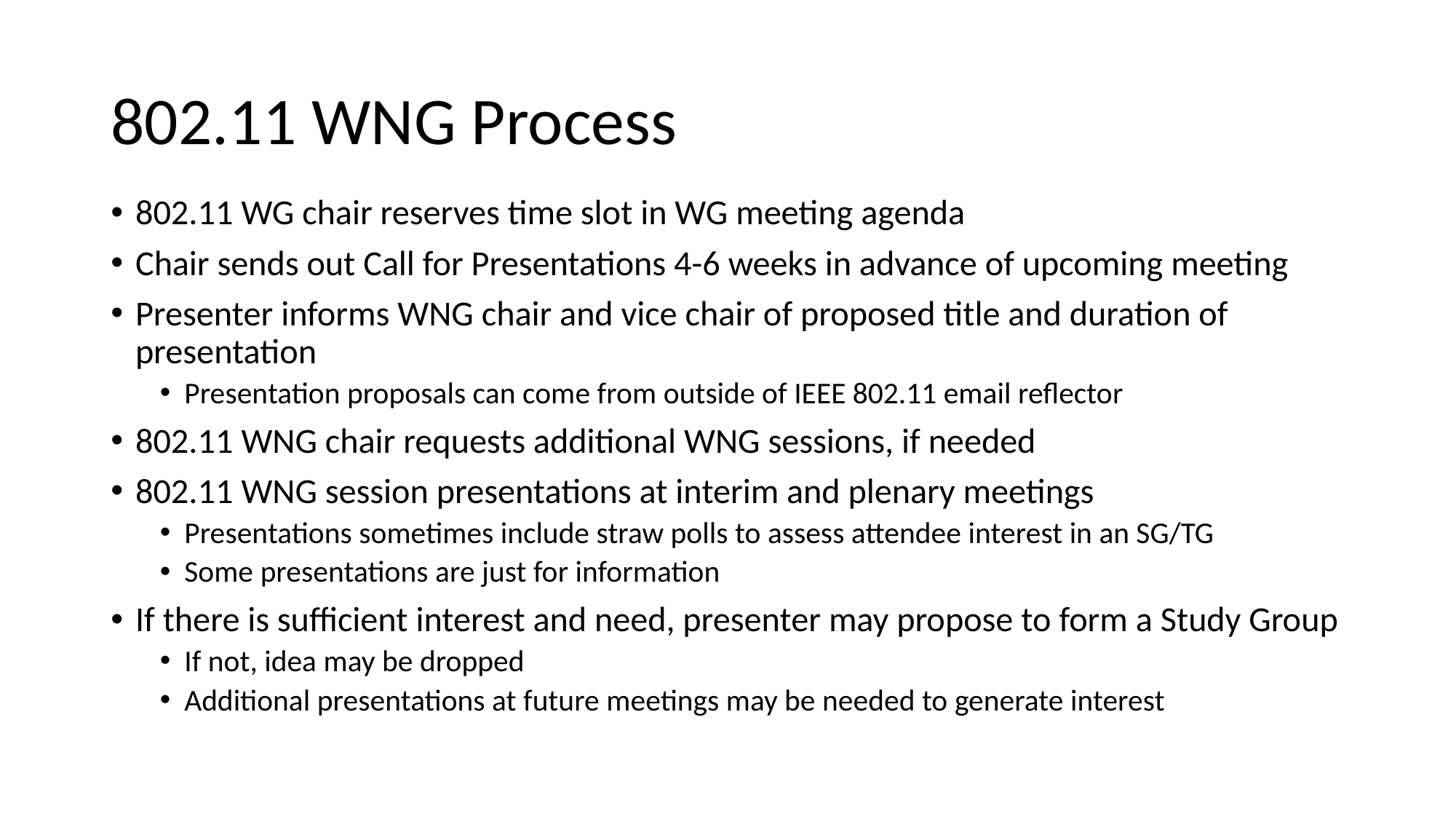

# 802.11 WNG Process
802.11 WG chair reserves time slot in WG meeting agenda
Chair sends out Call for Presentations 4-6 weeks in advance of upcoming meeting
Presenter informs WNG chair and vice chair of proposed title and duration of presentation
Presentation proposals can come from outside of IEEE 802.11 email reflector
802.11 WNG chair requests additional WNG sessions, if needed
802.11 WNG session presentations at interim and plenary meetings
Presentations sometimes include straw polls to assess attendee interest in an SG/TG
Some presentations are just for information
If there is sufficient interest and need, presenter may propose to form a Study Group
If not, idea may be dropped
Additional presentations at future meetings may be needed to generate interest